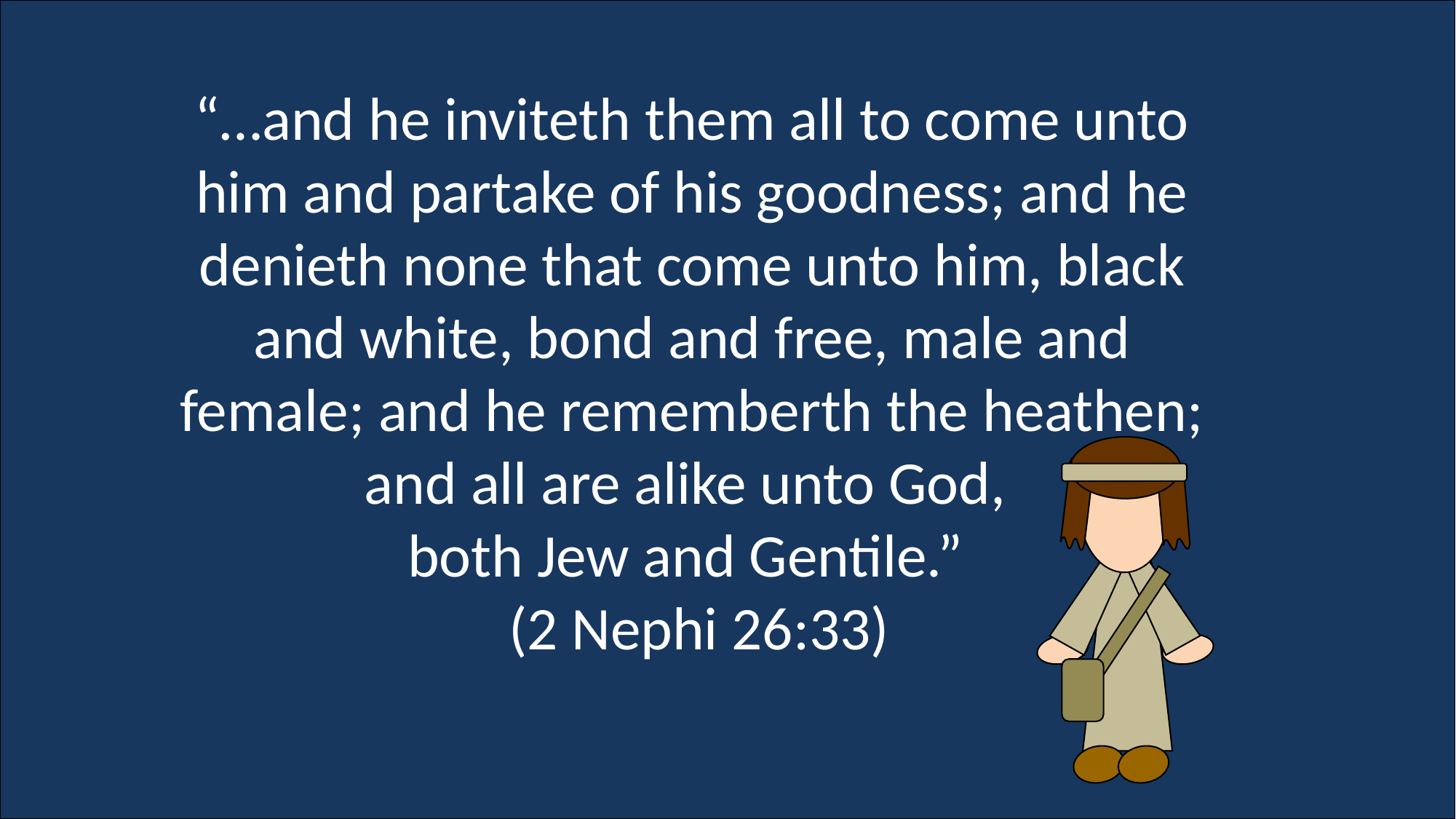

“…and he inviteth them all to come unto him and partake of his goodness; and he denieth none that come unto him, black and white, bond and free, male and female; and he rememberth the heathen; and all are alike unto God,
both Jew and Gentile.”
 (2 Nephi 26:33)